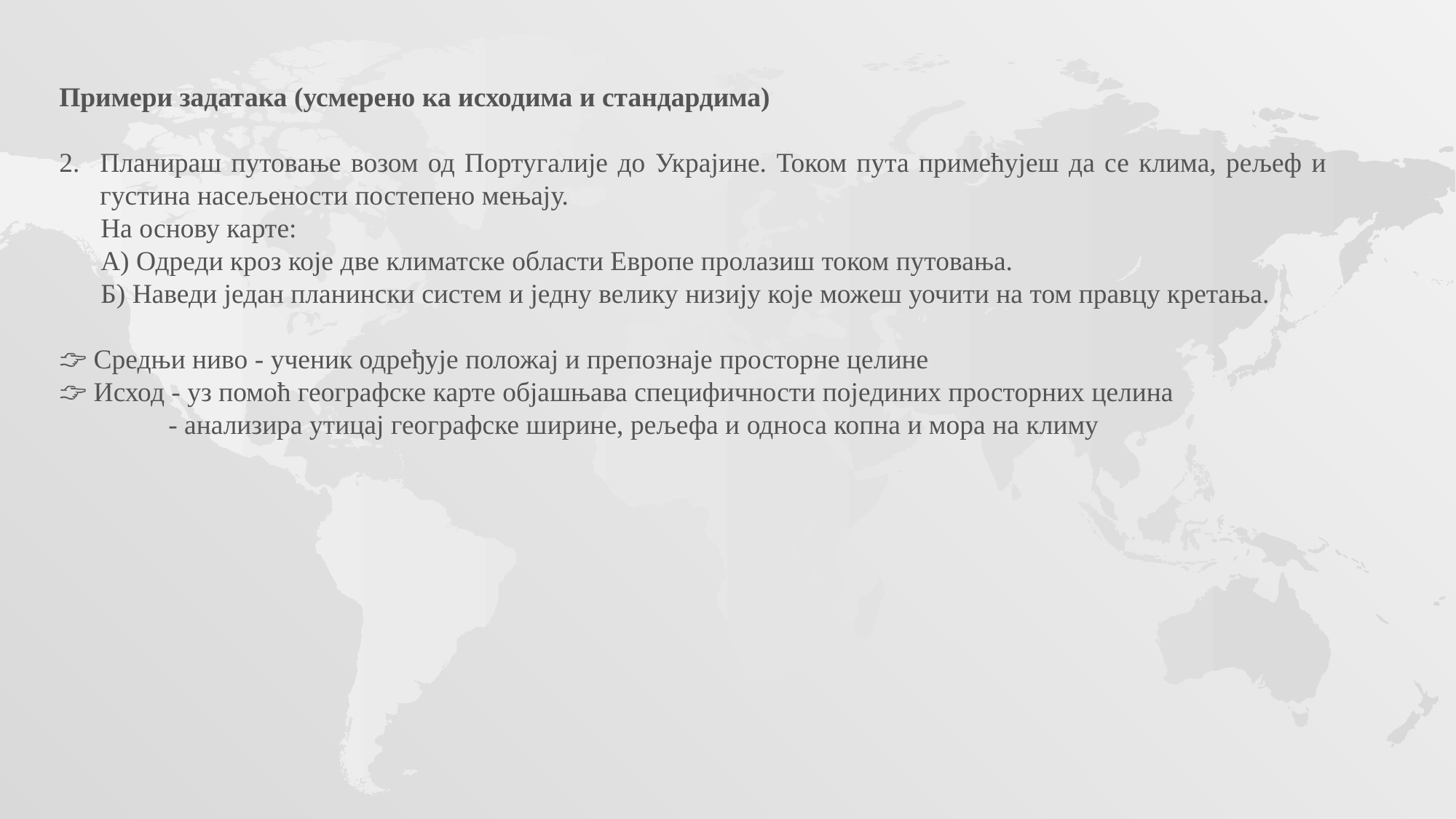

Примери задатака (усмерено ка исходима и стандардима)

Планираш путовање возом од Португалије до Украјине. Током пута примећујеш да се клима, рељеф и густина насељености постепено мењају.
      На основу карте:
      А) Одреди кроз које две климатске области Европе пролазиш током путовања.
      Б) Наведи један планински систем и једну велику низију које можеш уочити на том правцу кретања.

👉 Средњи ниво - ученик одређује положај и препознаје просторне целине
👉 Исход - уз помоћ географске карте објашњава специфичности појединих просторних целина
	- анализира утицај географске ширине, рељефа и односа копна и мора на климу